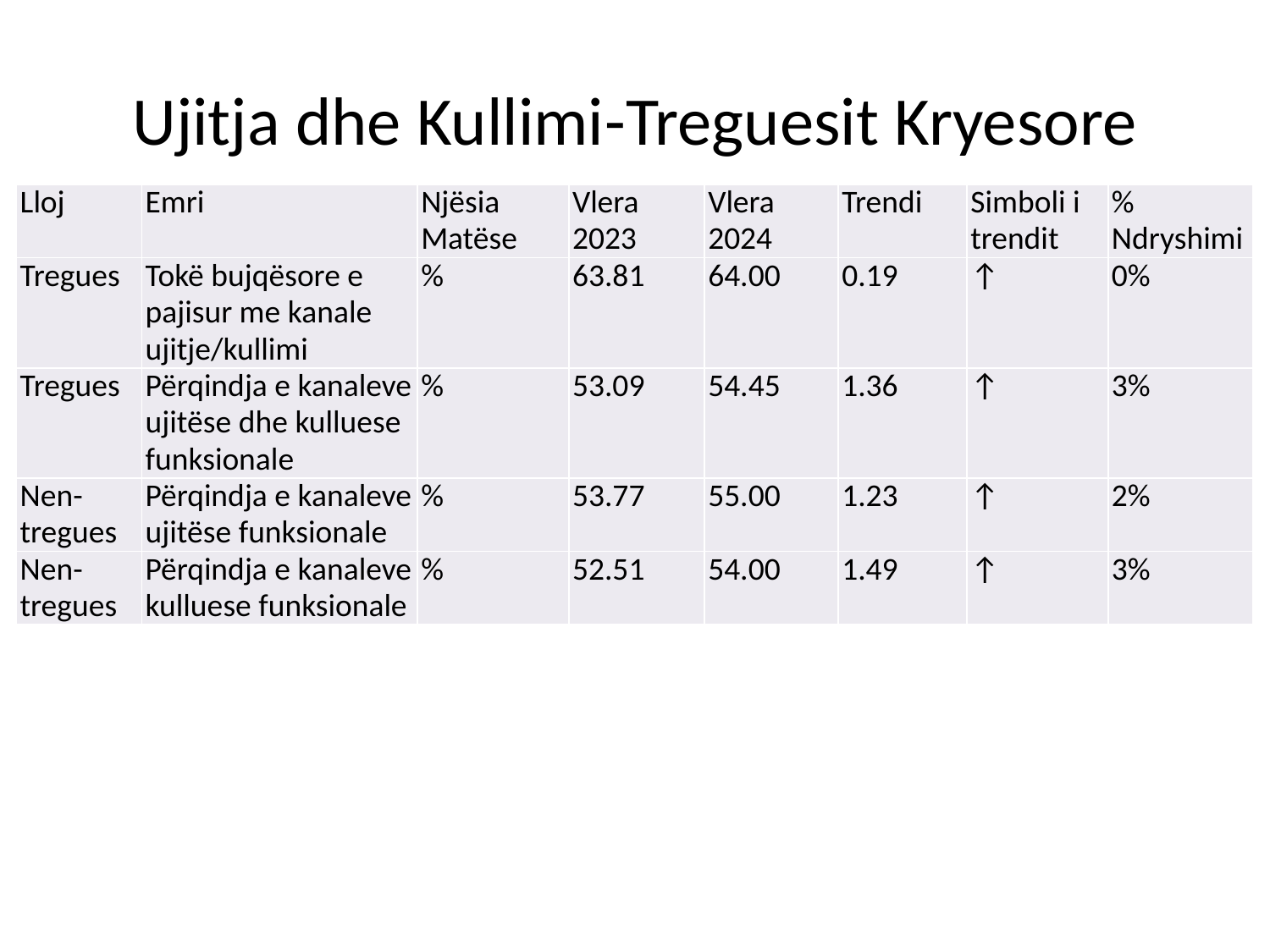

# Ujitja dhe Kullimi-Treguesit Kryesore
| Lloj | Emri | Njësia Matëse | Vlera 2023 | Vlera 2024 | Trendi | Simboli i trendit | % Ndryshimi |
| --- | --- | --- | --- | --- | --- | --- | --- |
| Tregues | Tokë bujqësore e pajisur me kanale ujitje/kullimi | % | 63.81 | 64.00 | 0.19 | ↑ | 0% |
| Tregues | Përqindja e kanaleve ujitëse dhe kulluese funksionale | % | 53.09 | 54.45 | 1.36 | ↑ | 3% |
| Nen-tregues | Përqindja e kanaleve ujitëse funksionale | % | 53.77 | 55.00 | 1.23 | ↑ | 2% |
| Nen-tregues | Përqindja e kanaleve kulluese funksionale | % | 52.51 | 54.00 | 1.49 | ↑ | 3% |